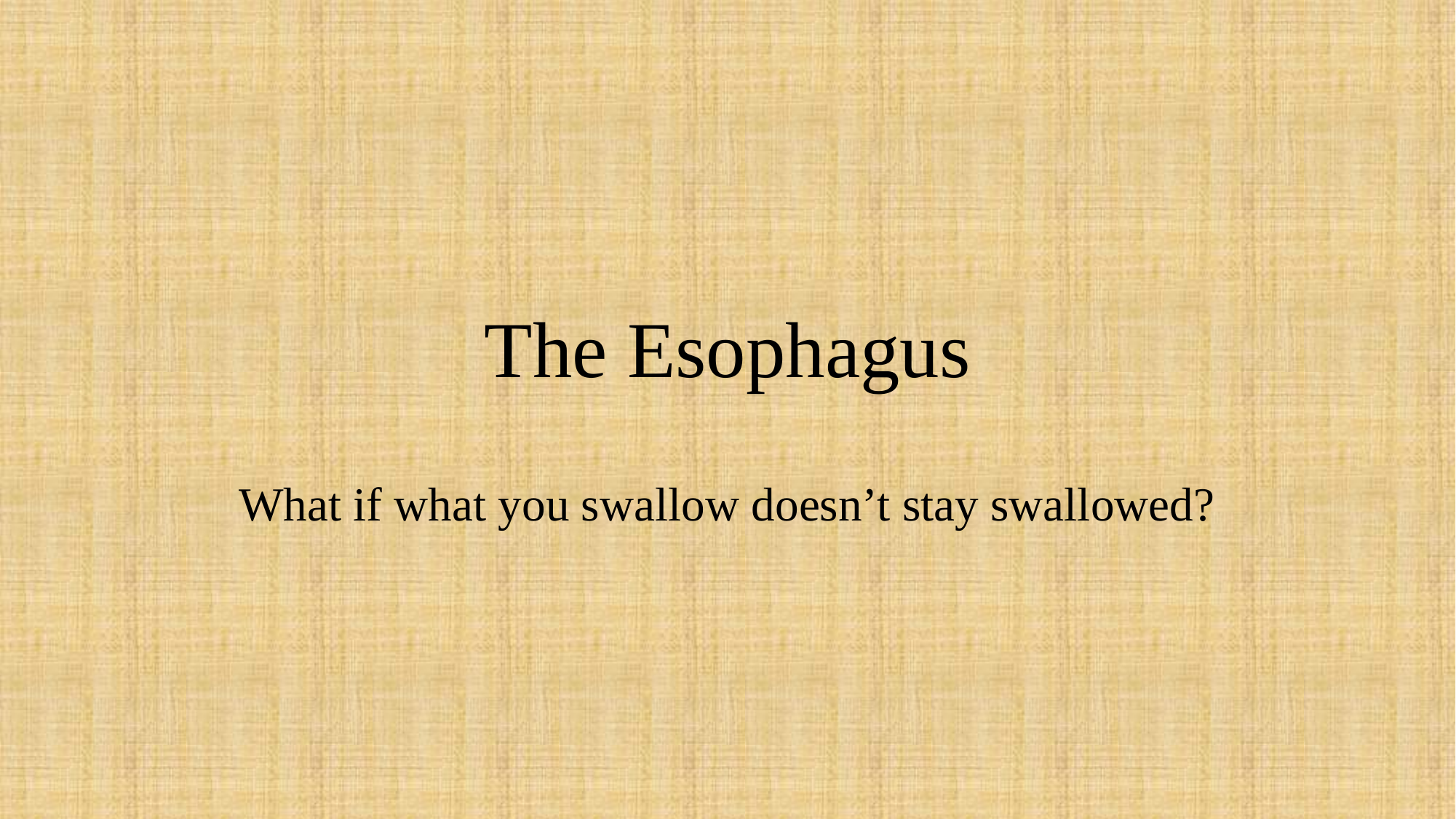

# The Esophagus What if what you swallow doesn’t stay swallowed?